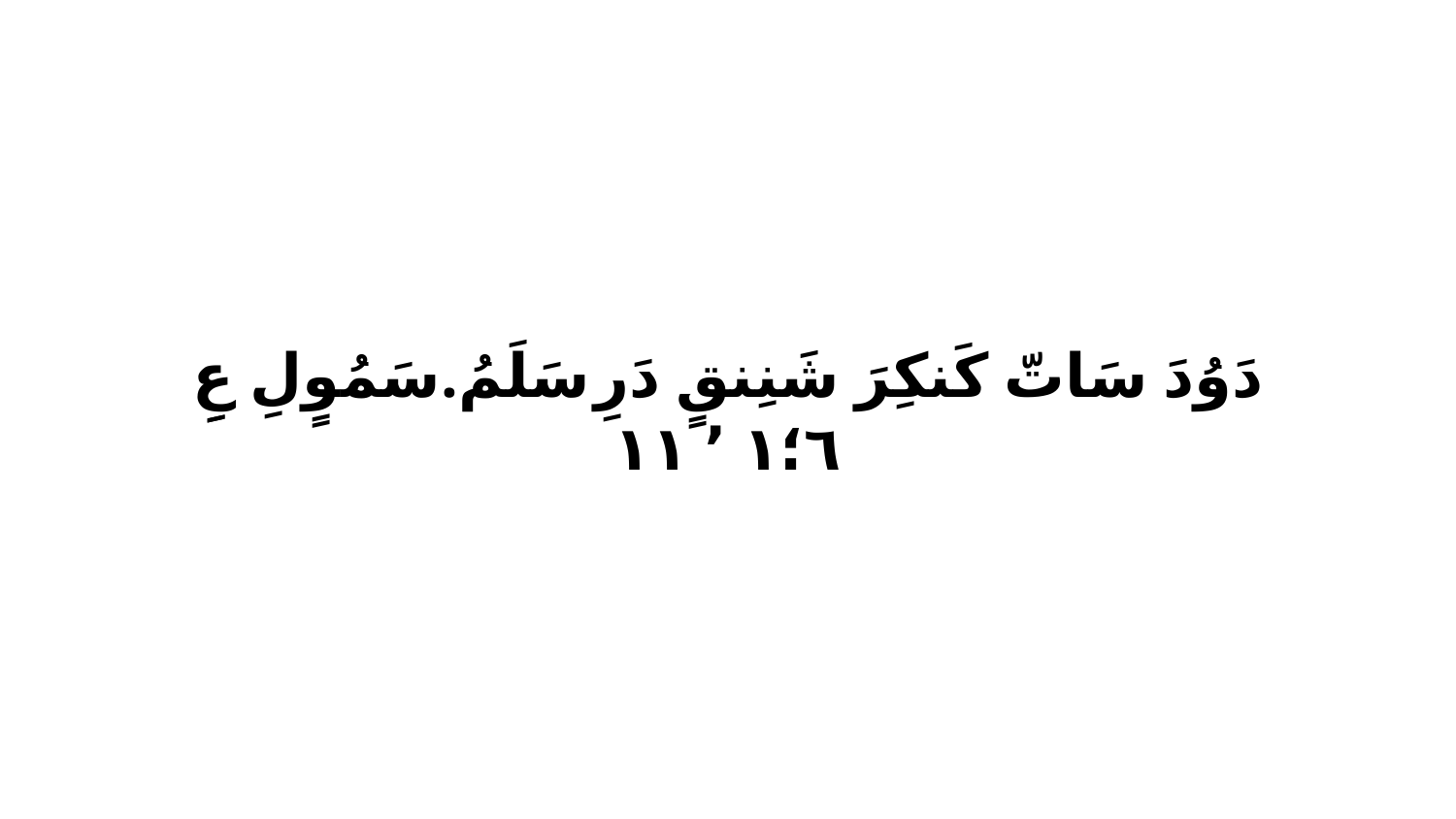

دَوُدَ سَاتّ كَنكِرَ شَنِنقٍ دَرِ سَلَمُ.سَمُوٍلِ عِِ ٦‏؛١ ٬ ١١